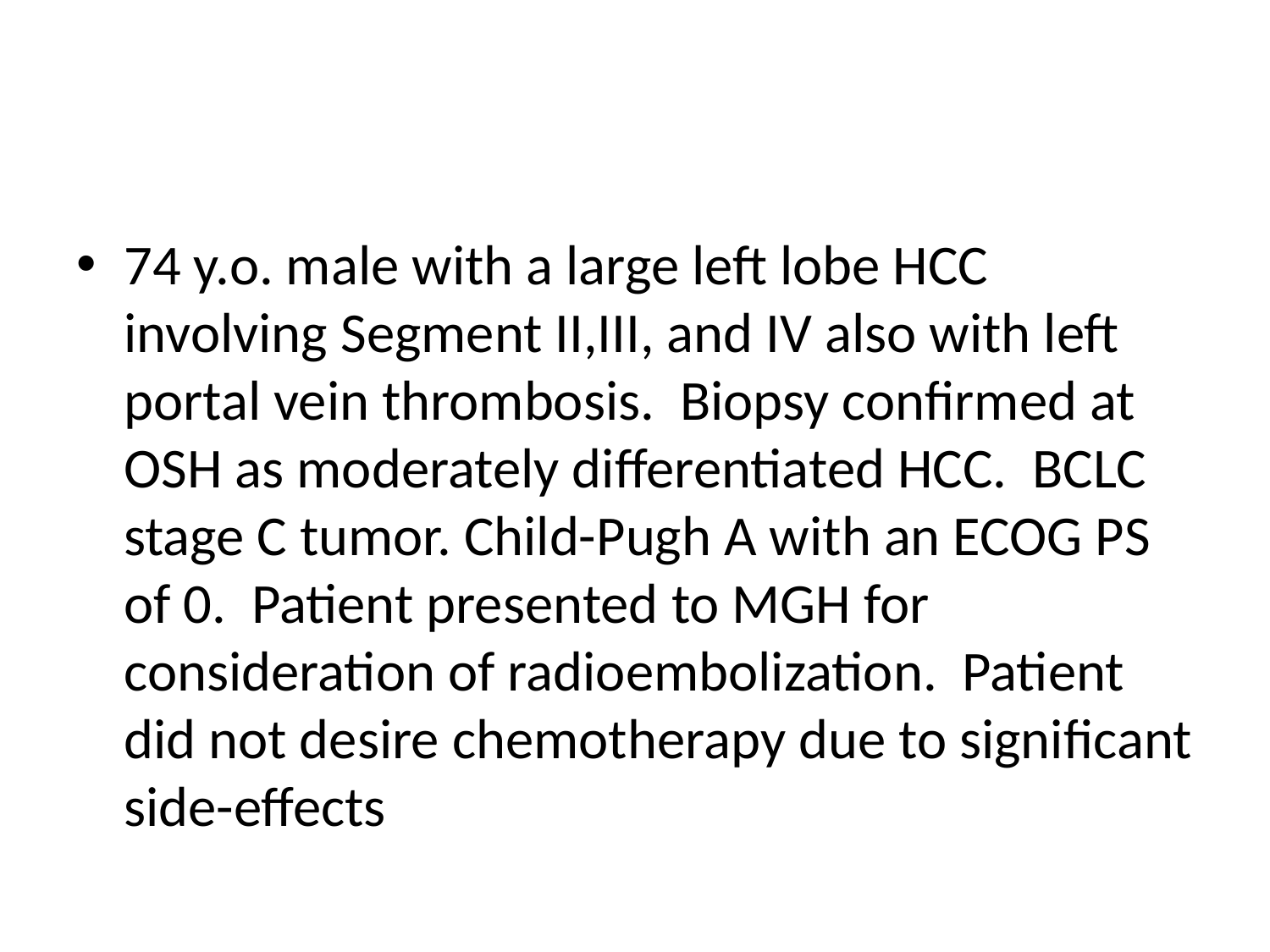

74 y.o. male with a large left lobe HCC involving Segment II,III, and IV also with left portal vein thrombosis.  Biopsy confirmed at OSH as moderately differentiated HCC.  BCLC stage C tumor. Child-Pugh A with an ECOG PS of 0.  Patient presented to MGH for consideration of radioembolization.  Patient did not desire chemotherapy due to significant side-effects